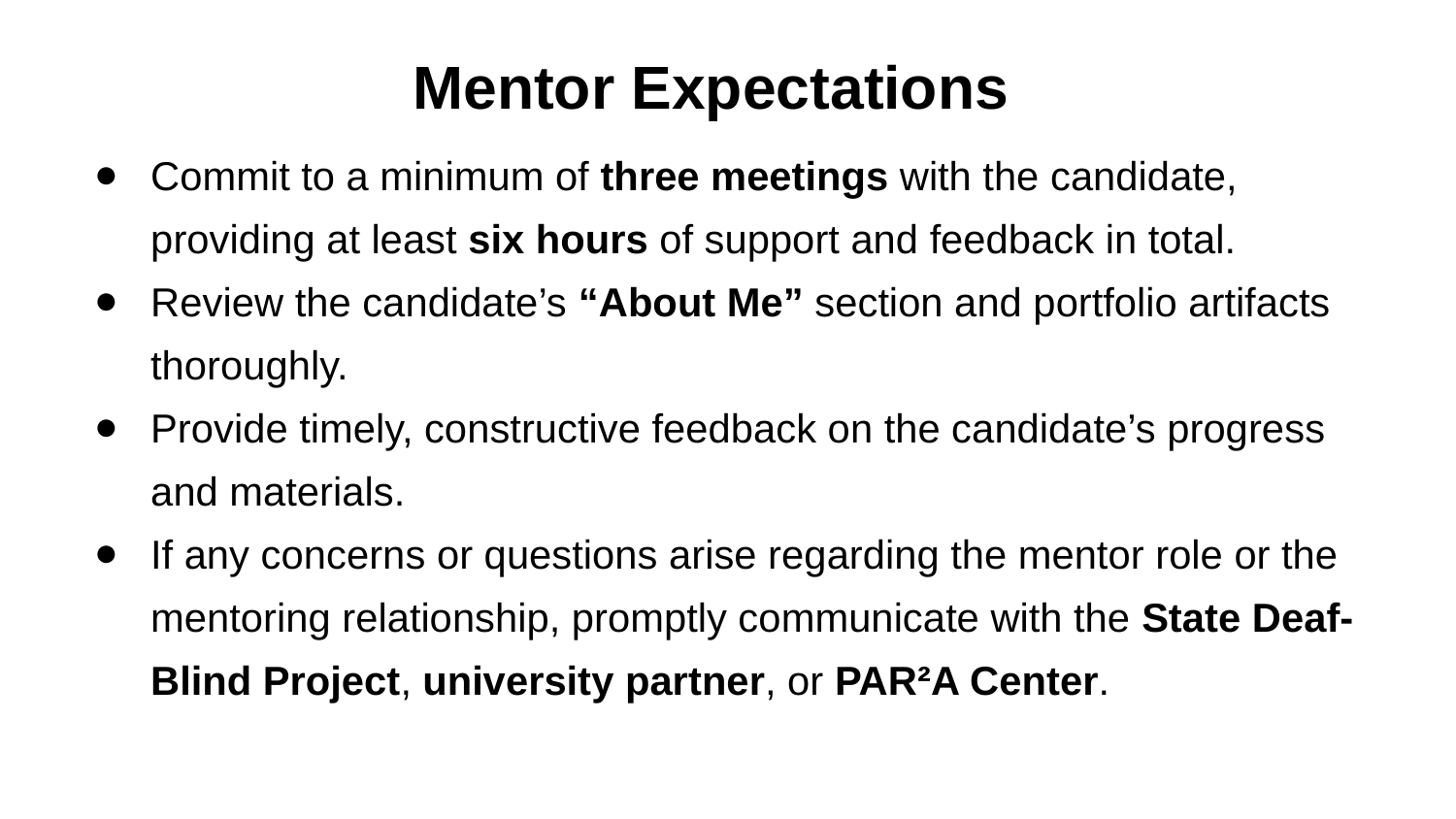

# Mentor Expectations
Commit to a minimum of three meetings with the candidate, providing at least six hours of support and feedback in total.
Review the candidate’s “About Me” section and portfolio artifacts thoroughly.
Provide timely, constructive feedback on the candidate’s progress and materials.
If any concerns or questions arise regarding the mentor role or the mentoring relationship, promptly communicate with the State Deaf-Blind Project, university partner, or PAR²A Center.